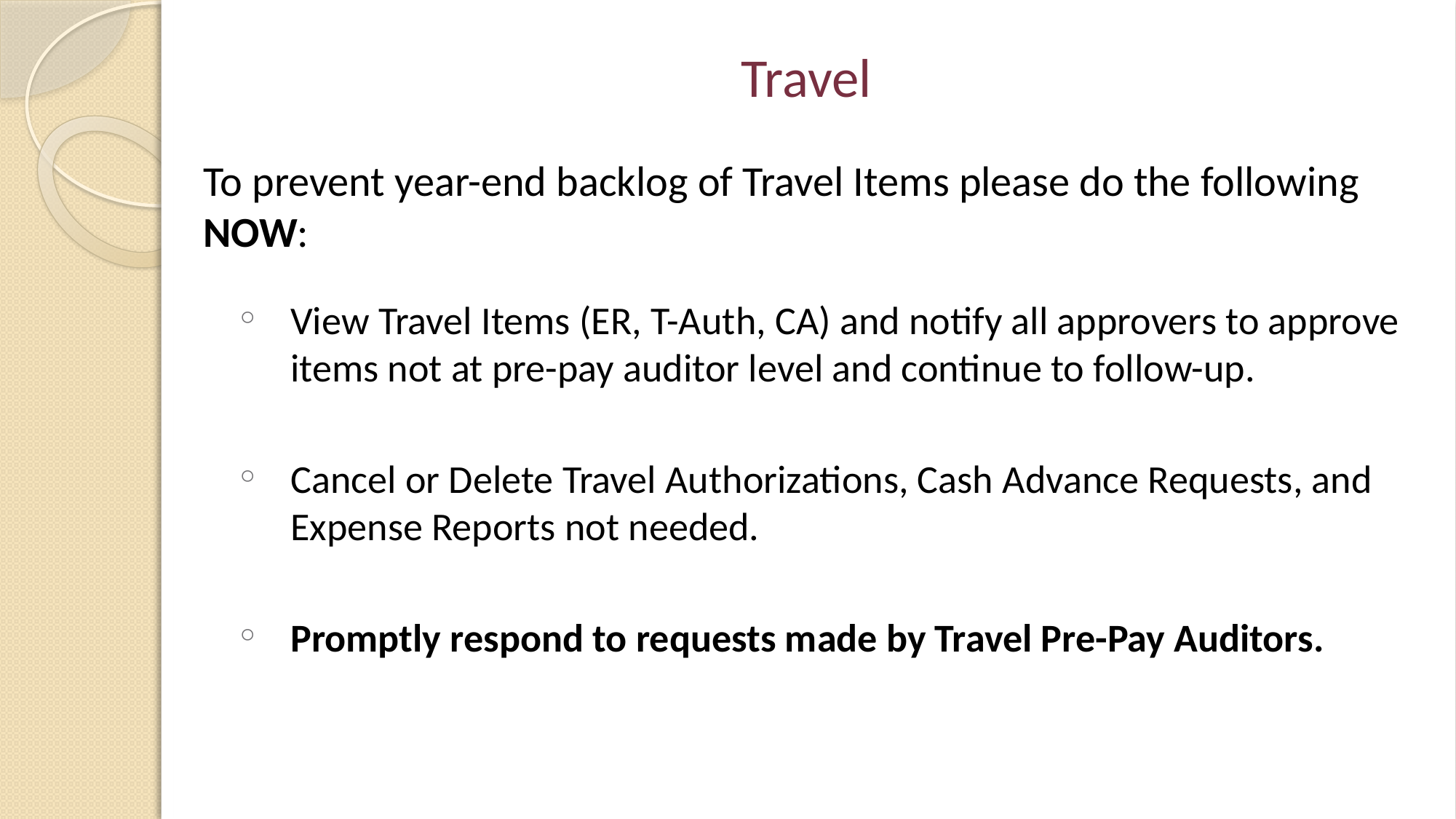

# Travel
To prevent year-end backlog of Travel Items please do the following NOW:

View Travel Items (ER, T-Auth, CA) and notify all approvers to approve items not at pre-pay auditor level and continue to follow-up.

Cancel or Delete Travel Authorizations, Cash Advance Requests, and Expense Reports not needed.

Promptly respond to requests made by Travel Pre-Pay Auditors.